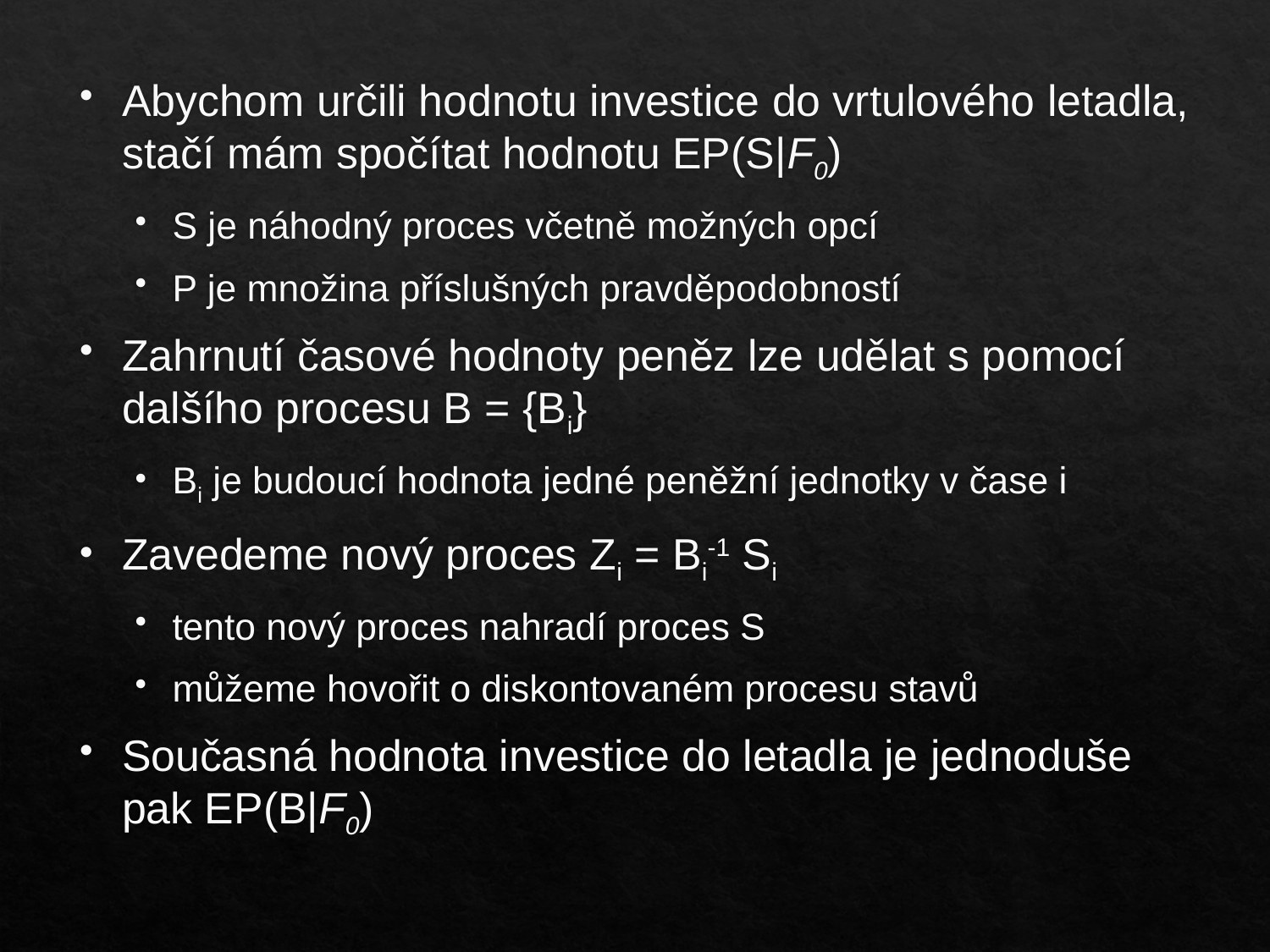

Abychom určili hodnotu investice do vrtulového letadla, stačí mám spočítat hodnotu EP(S|F0)
S je náhodný proces včetně možných opcí
P je množina příslušných pravděpodobností
Zahrnutí časové hodnoty peněz lze udělat s pomocí dalšího procesu B = {Bi}
Bi je budoucí hodnota jedné peněžní jednotky v čase i
Zavedeme nový proces Zi = Bi-1 Si
tento nový proces nahradí proces S
můžeme hovořit o diskontovaném procesu stavů
Současná hodnota investice do letadla je jednoduše pak EP(B|F0)